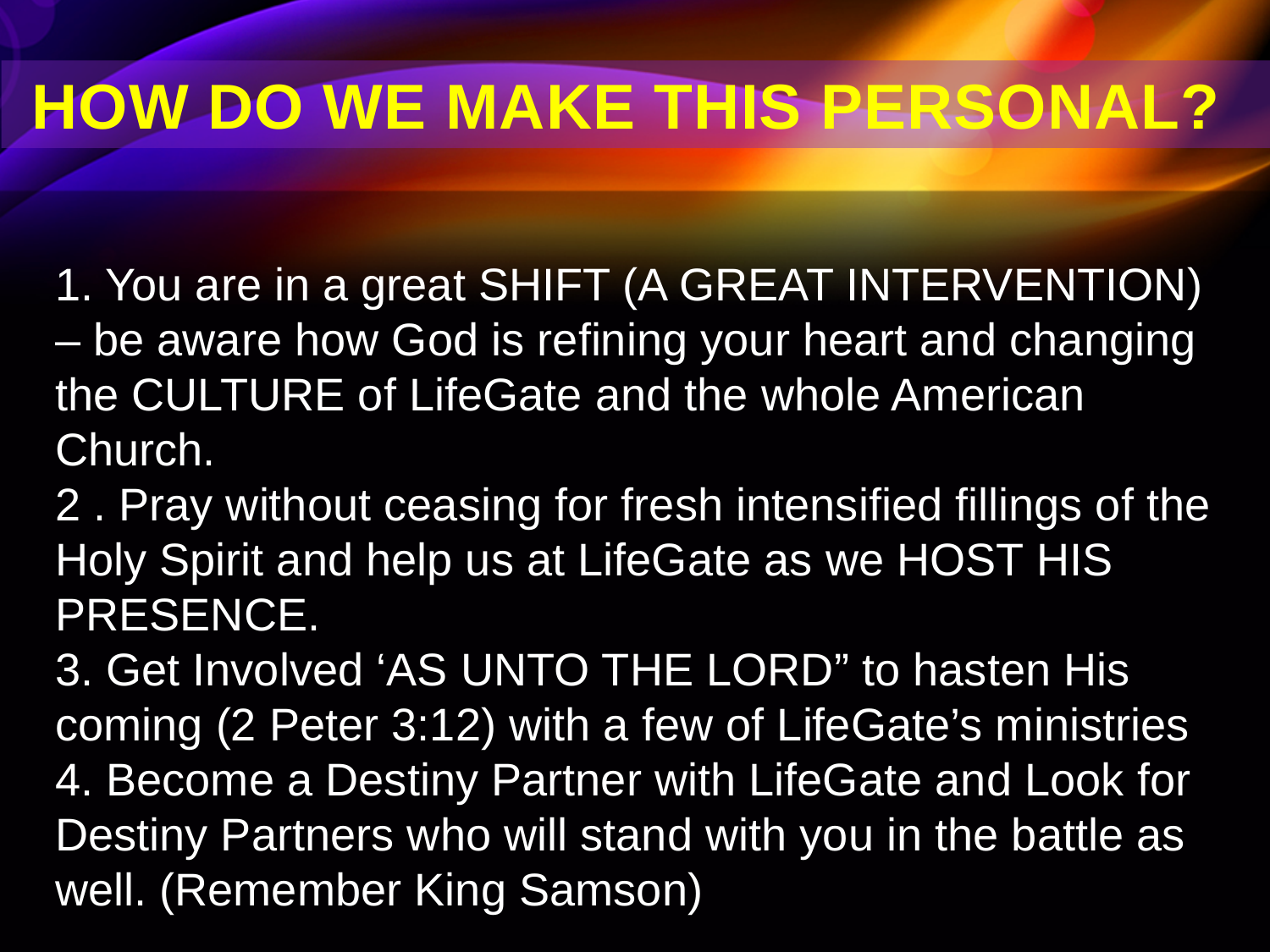

HOW DO WE MAKE THIS PERSONAL?
1. You are in a great SHIFT (A GREAT INTERVENTION) – be aware how God is refining your heart and changing the CULTURE of LifeGate and the whole American Church.
2 . Pray without ceasing for fresh intensified fillings of the Holy Spirit and help us at LifeGate as we HOST HIS PRESENCE.
3. Get Involved ‘AS UNTO THE LORD” to hasten His coming (2 Peter 3:12) with a few of LifeGate’s ministries
4. Become a Destiny Partner with LifeGate and Look for Destiny Partners who will stand with you in the battle as well. (Remember King Samson)